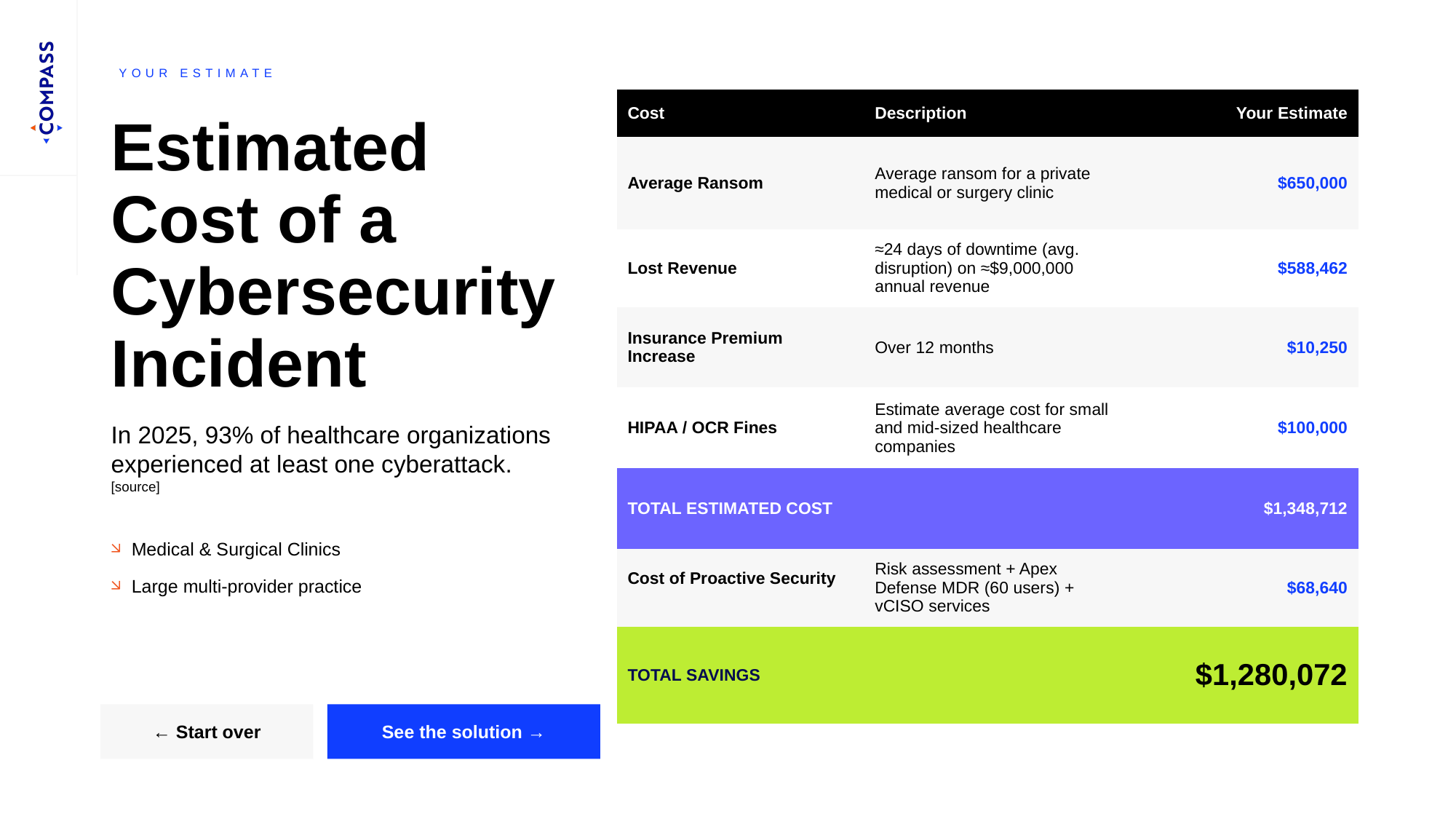

YOUR ESTIMATE
| Cost | Description | Your Estimate |
| --- | --- | --- |
| Average Ransom | Average ransom for a private medical or surgery clinic | $650,000 |
| Lost Revenue | ≈24 days of downtime (avg. disruption) on ≈$9,000,000 annual revenue | $588,462 |
| Insurance Premium Increase | Over 12 months | $10,250 |
| HIPAA / OCR Fines | Estimate average cost for small and mid-sized healthcare companies | $100,000 |
| TOTAL ESTIMATED COST |  | $1,348,712 |
| Cost of Proactive Security | Risk assessment + Apex Defense MDR (60 users) + vCISO services | $68,640 |
| TOTAL SAVINGS |  | $1,280,072 |
# Estimated Cost of a Cybersecurity Incident
In 2025, 93% of healthcare organizations experienced at least one cyberattack. [source]

Medical & Surgical Clinics
Large multi-provider practice
← Start over
See the solution →